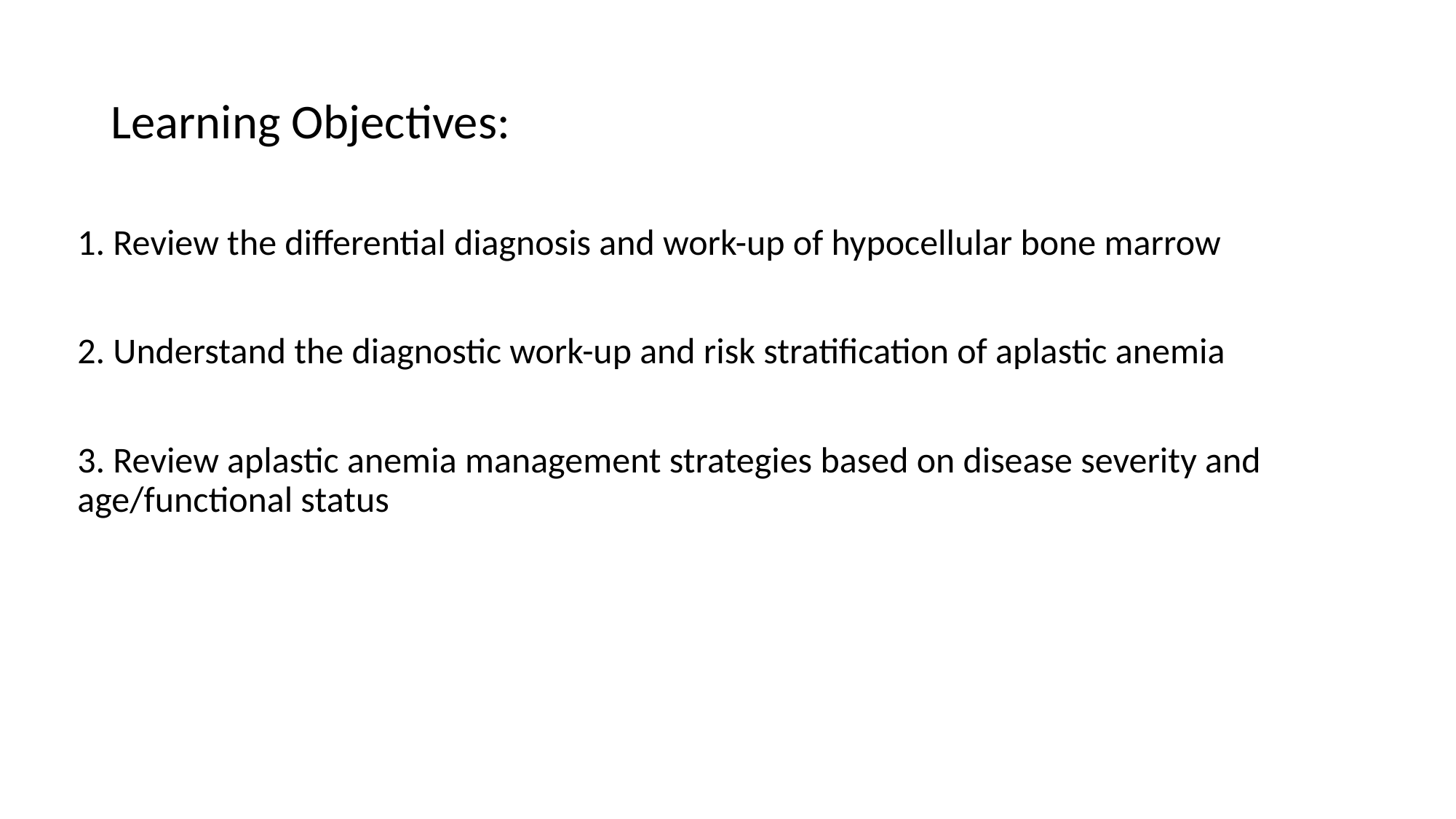

# Learning Objectives:
1. Review the differential diagnosis and work-up of hypocellular bone marrow

2. Understand the diagnostic work-up and risk stratification of aplastic anemia

3. Review aplastic anemia management strategies based on disease severity and age/functional status